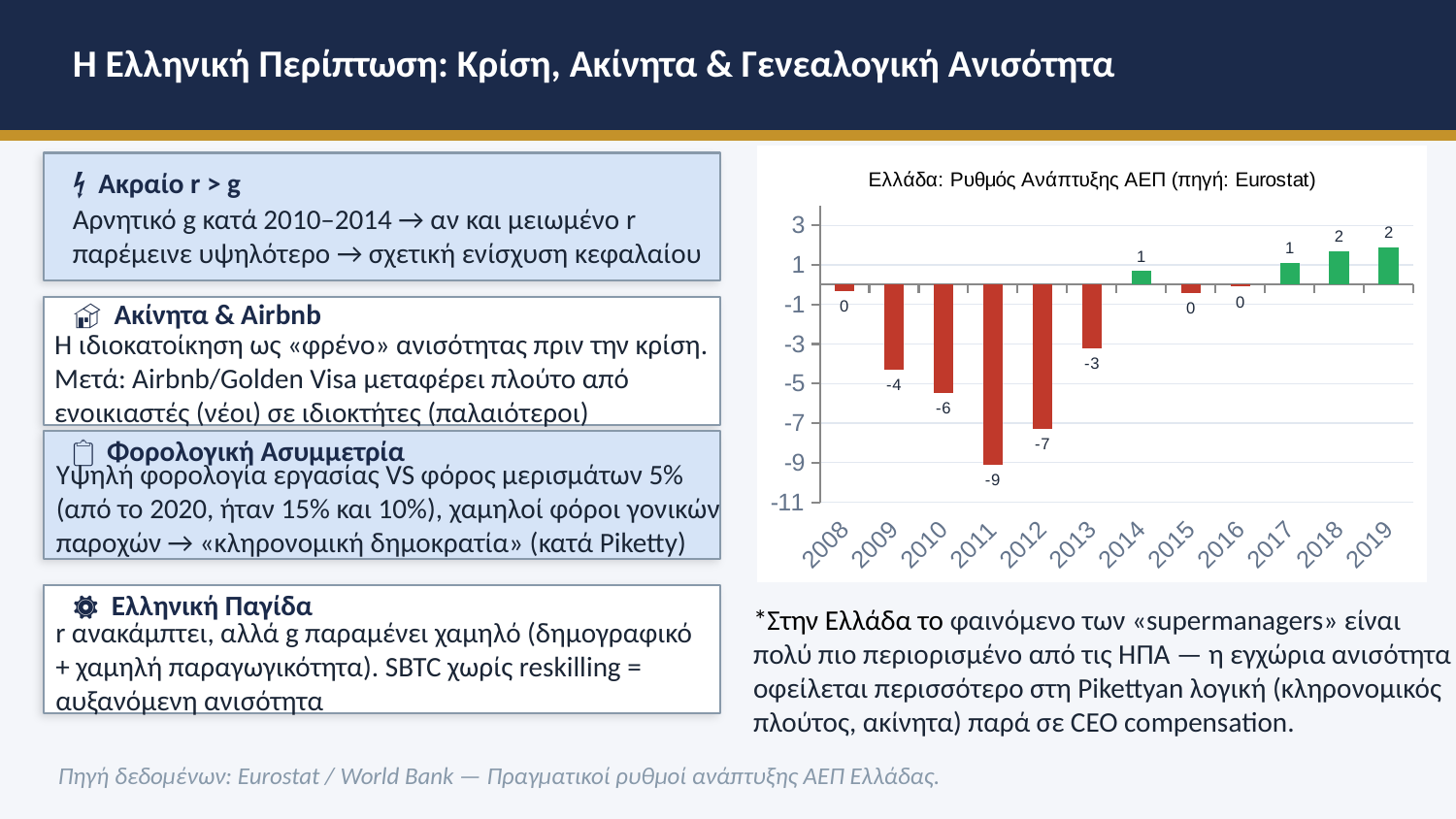

Η Ελληνική Περίπτωση: Κρίση, Ακίνητα & Γενεαλογική Ανισότητα

### Chart: Ελλάδα: Ρυθμός Ανάπτυξης ΑΕΠ (πηγή: Eurostat)

| Category | Ρυθμός Ανάπτυξης ΑΕΠ (%) |
|---|---|
| 2008 | -0.3 |
| 2009 | -4.3 |
| 2010 | -5.5 |
| 2011 | -9.1 |
| 2012 | -7.3 |
| 2013 | -3.2 |
| 2014 | 0.7 |
| 2015 | -0.4 |
| 2016 | -0.1 |
| 2017 | 1.1 |
| 2018 | 1.7 |
| 2019 | 1.9 |
⚡  Ακραίο r > g
Αρνητικό g κατά 2010–2014 → αν και μειωμένο r παρέμεινε υψηλότερο → σχετική ενίσχυση κεφαλαίου
🏠  Ακίνητα & Airbnb

Η ιδιοκατοίκηση ως «φρένο» ανισότητας πριν την κρίση. Μετά: Airbnb/Golden Visa μεταφέρει πλούτο από ενοικιαστές (νέοι) σε ιδιοκτήτες (παλαιότεροι)
📋  Φορολογική Ασυμμετρία

Υψηλή φορολογία εργασίας VS φόρος μερισμάτων 5% (από το 2020, ήταν 15% και 10%), χαμηλοί φόροι γονικών παροχών → «κληρονομική δημοκρατία» (κατά Piketty)
⚙  Ελληνική Παγίδα

*Στην Ελλάδα το φαινόμενο των «supermanagers» είναι πολύ πιο περιορισμένο από τις ΗΠΑ — η εγχώρια ανισότητα οφείλεται περισσότερο στη Pikettyan λογική (κληρονομικός πλούτος, ακίνητα) παρά σε CEO compensation.
r ανακάμπτει, αλλά g παραμένει χαμηλό (δημογραφικό + χαμηλή παραγωγικότητα). SBTC χωρίς reskilling = αυξανόμενη ανισότητα
Πηγή δεδομένων: Eurostat / World Bank — Πραγματικοί ρυθμοί ανάπτυξης ΑΕΠ Ελλάδας.